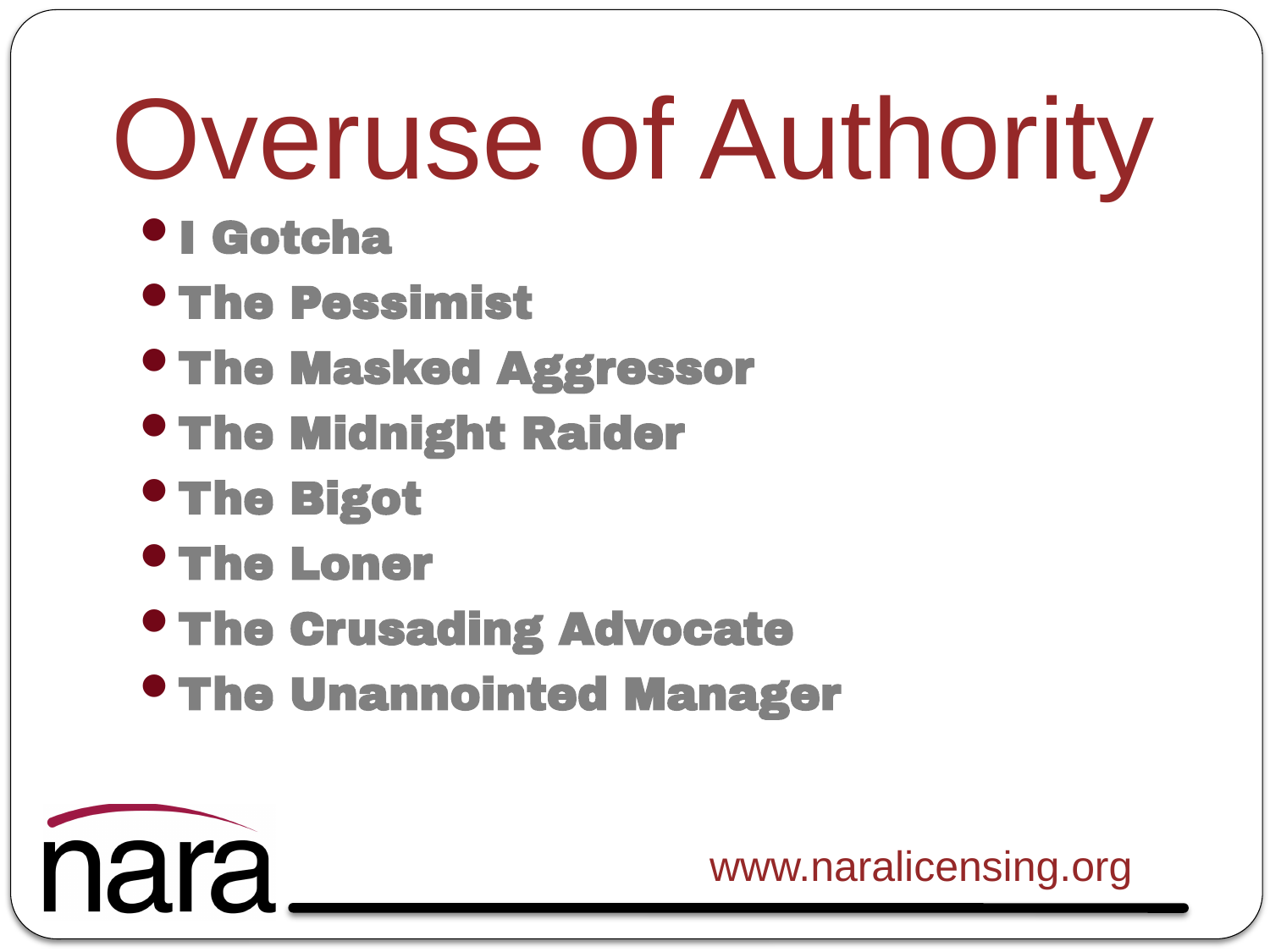

# Overuse of Authority
I Gotcha
The Pessimist
The Masked Aggressor
The Midnight Raider
The Bigot
The Loner
The Crusading Advocate
The Unannointed Manager